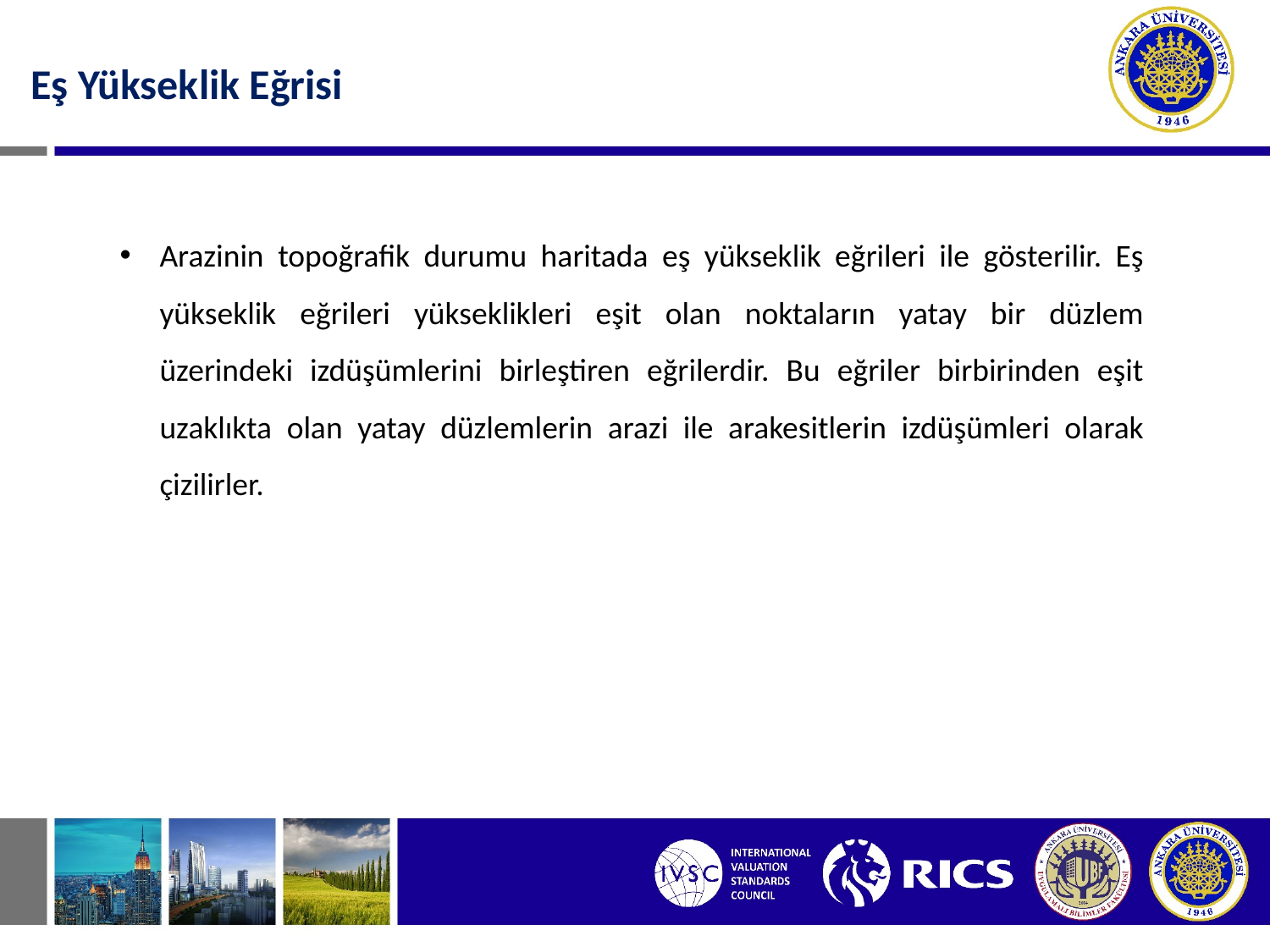

Eş Yükseklik Eğrisi
Arazinin topoğrafik durumu haritada eş yükseklik eğrileri ile gösterilir. Eş yükseklik eğrileri yükseklikleri eşit olan noktaların yatay bir düzlem üzerindeki izdüşümlerini birleştiren eğrilerdir. Bu eğriler birbirinden eşit uzaklıkta olan yatay düzlemlerin arazi ile arakesitlerin izdüşümleri olarak çizilirler.